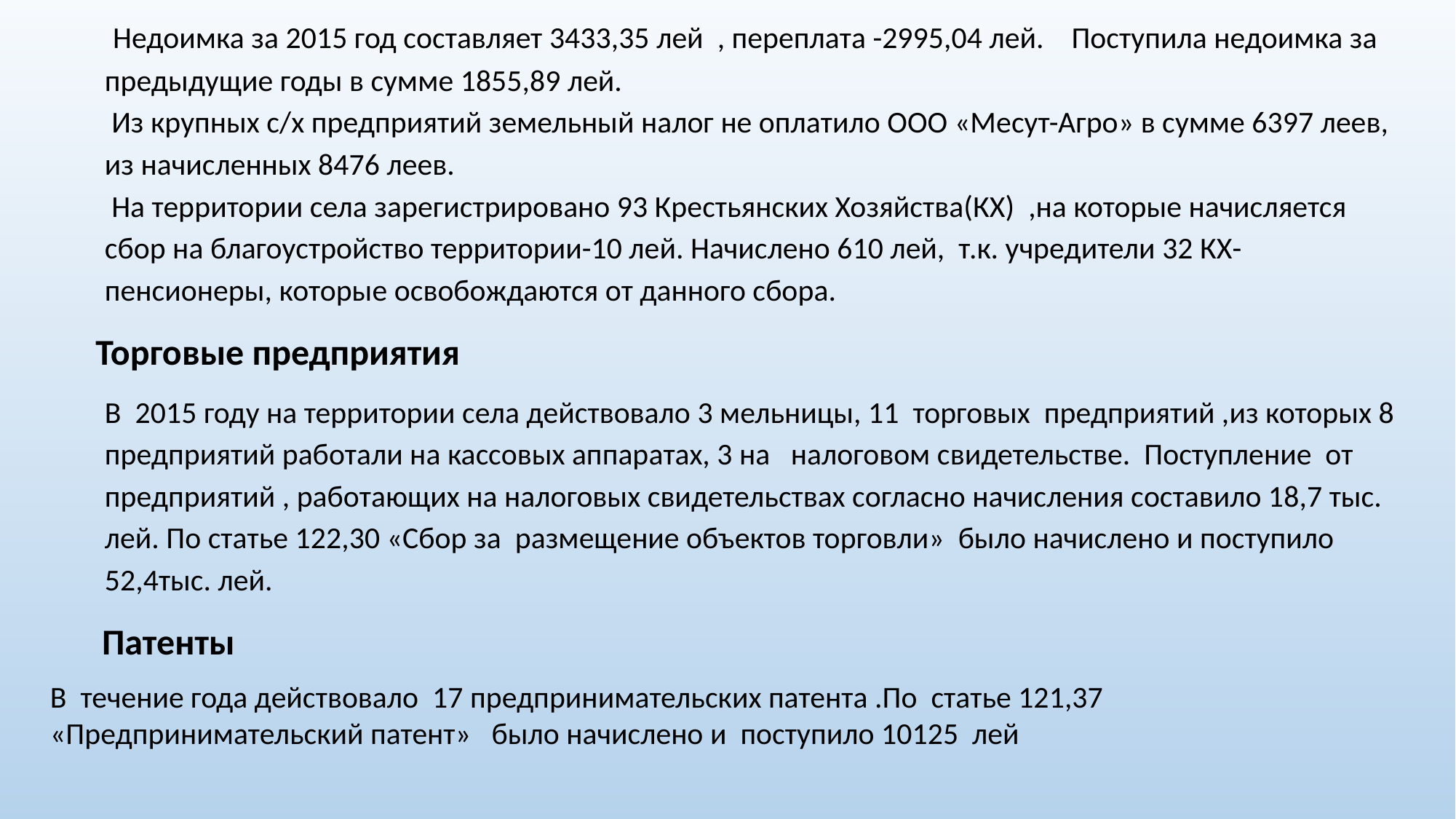

Недоимка за 2015 год составляет 3433,35 лей  , переплата -2995,04 лей.    Поступила недоимка за предыдущие годы в сумме 1855,89 лей.
 Из крупных с/х предприятий земельный налог не оплатило ООО «Месут-Агро» в сумме 6397 леев, из начисленных 8476 леев.
 На территории села зарегистрировано 93 Крестьянских Хозяйства(КХ)  ,на которые начисляется сбор на благоустройство территории-10 лей. Начислено 610 лей,  т.к. учредители 32 КХ- пенсионеры, которые освобождаются от данного сбора.
     Торговые предприятия
В  2015 году на территории села действовало 3 мельницы, 11  торговых  предприятий ,из которых 8 предприятий работали на кассовых аппаратах, 3 на   налоговом свидетельстве.  Поступление  от  предприятий , работающих на налоговых свидетельствах согласно начисления составило 18,7 тыс. лей. По статье 122,30 «Сбор за  размещение объектов торговли»  было начислено и поступило 52,4тыс. лей.
     Патенты
В  течение года действовало  17 предпринимательских патента .По  статье 121,37 «Предпринимательский патент»   было начислено и  поступило 10125  лей